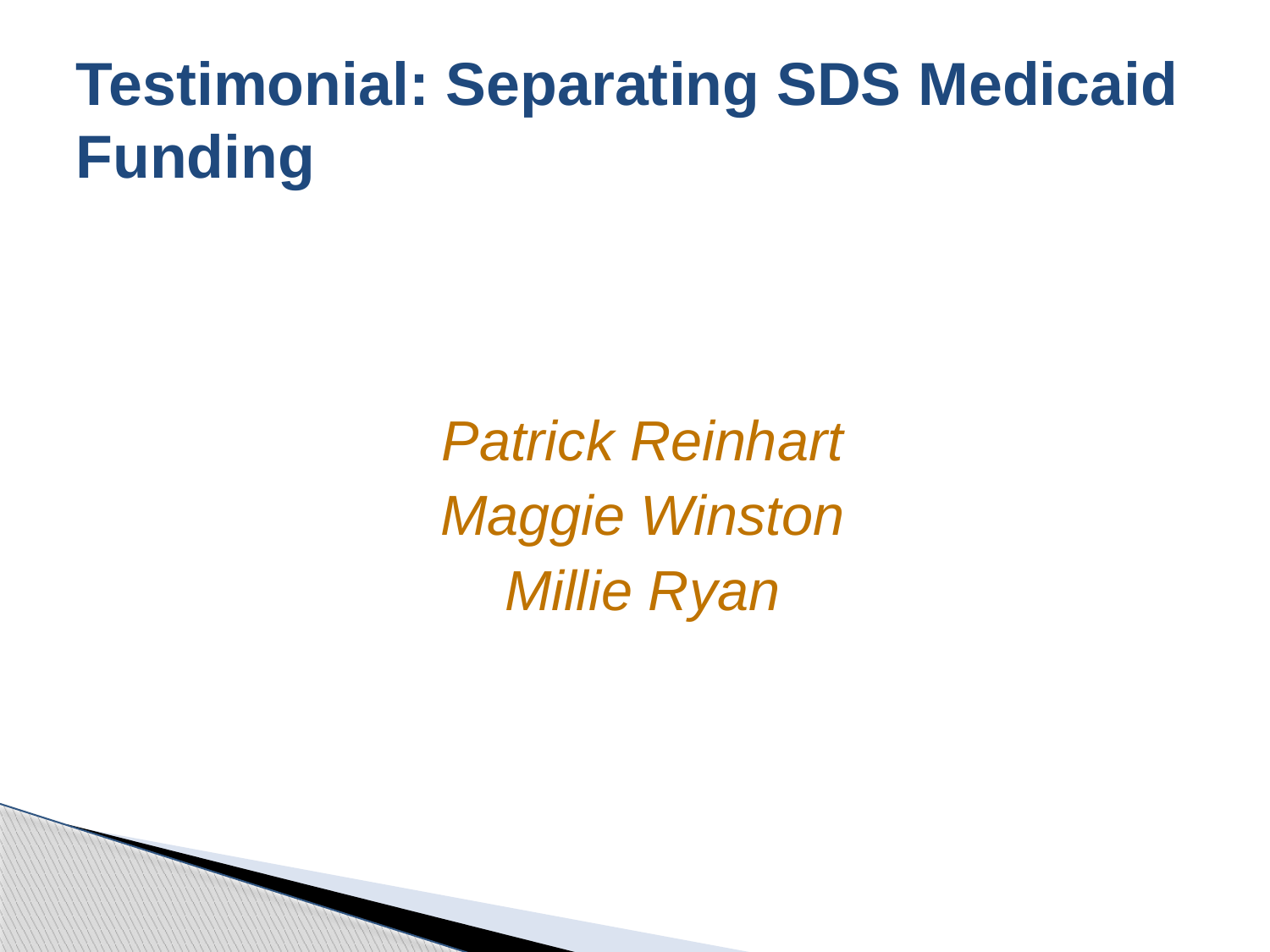

# Testimonial: Separating SDS Medicaid Funding

Patrick Reinhart
Maggie Winston
Millie Ryan